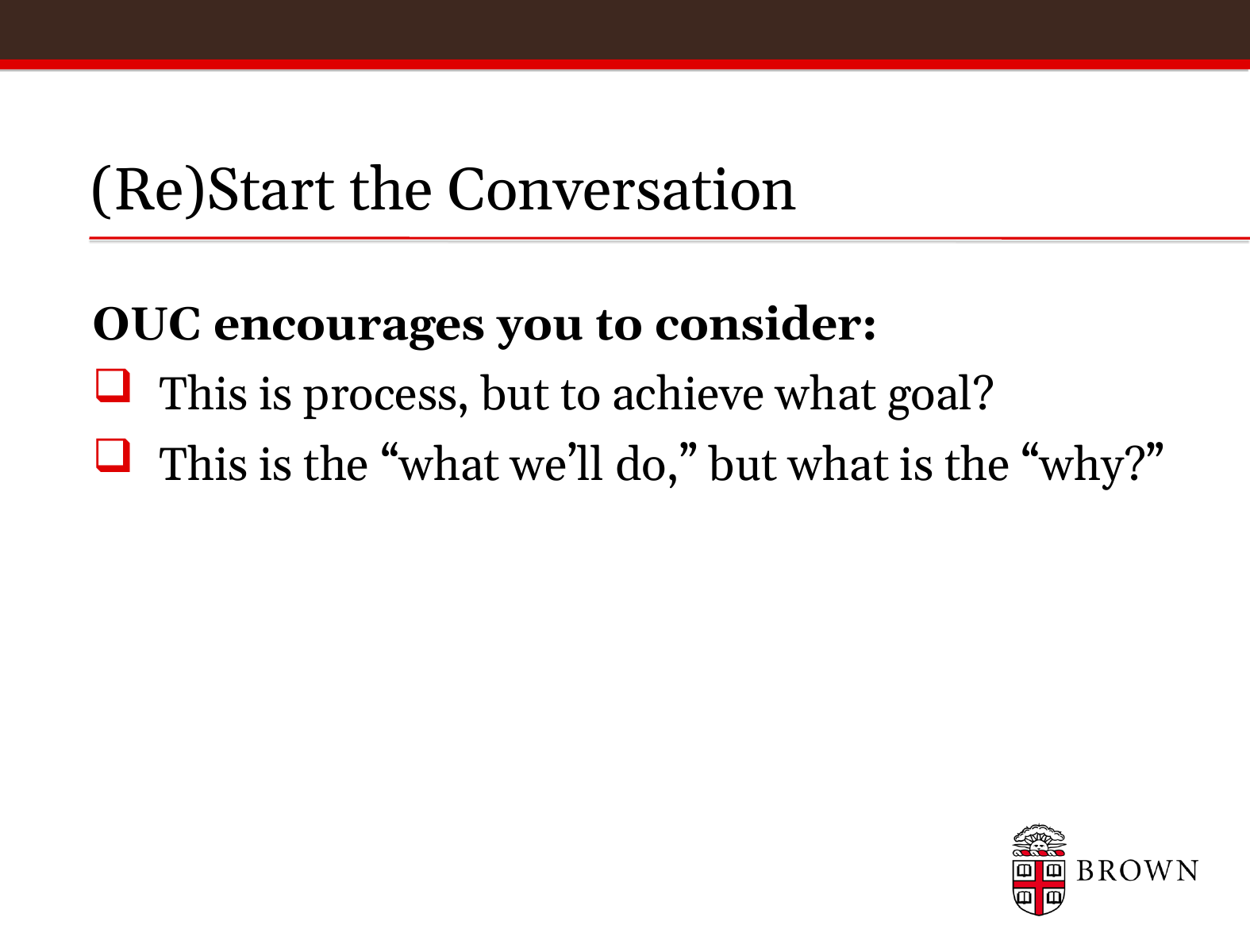

# (Re)Start the Conversation
OUC encourages you to consider:
This is process, but to achieve what goal?
This is the “what we’ll do,” but what is the “why?”